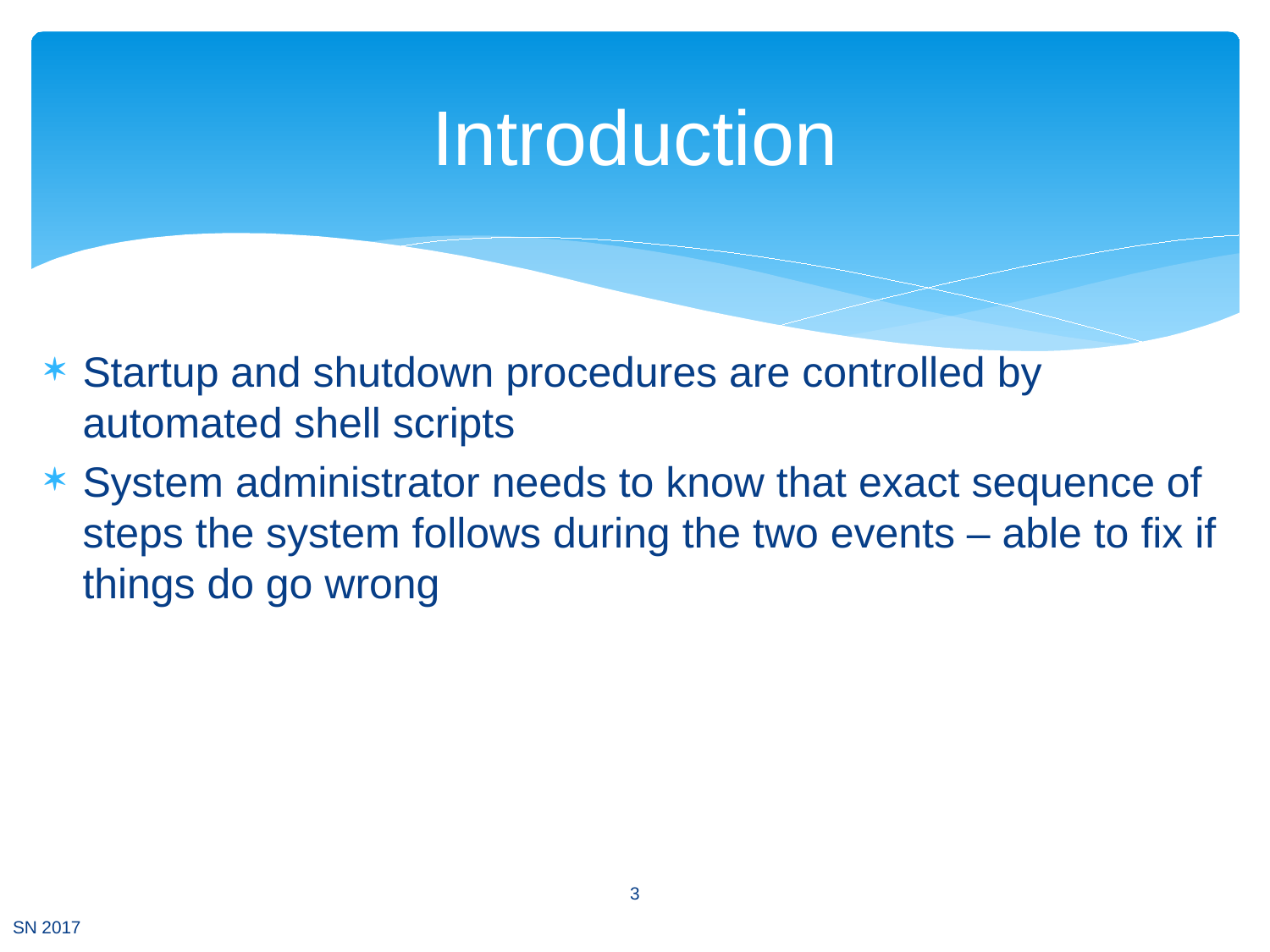

# Introduction
Startup and shutdown procedures are controlled by automated shell scripts
System administrator needs to know that exact sequence of steps the system follows during the two events – able to fix if things do go wrong
3
SN 2017